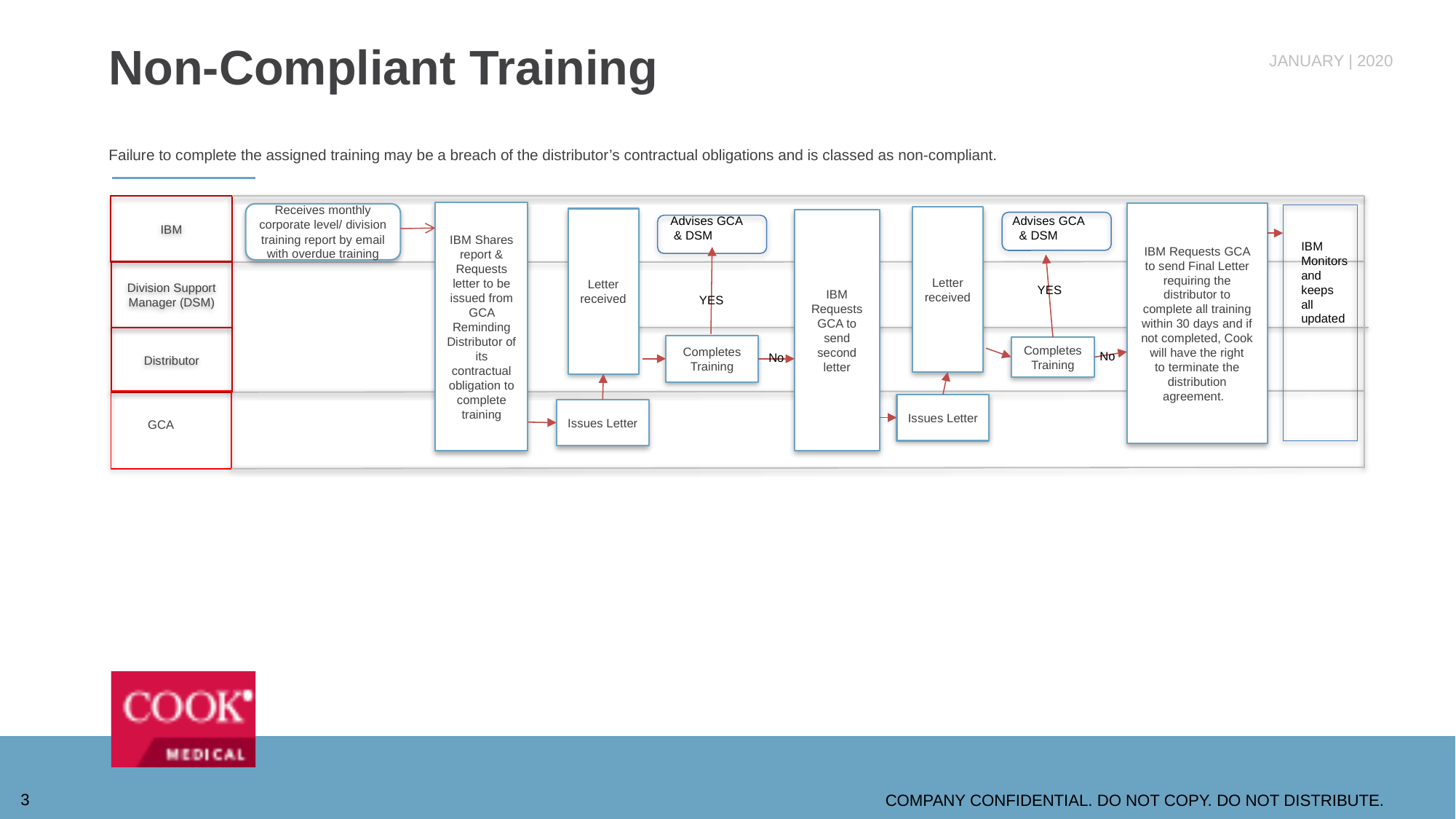

# Non-Compliant Training  Failure to complete the assigned training may be a breach of the distributor’s contractual obligations and is classed as non-compliant. ​
IBM
IBM Shares report & Requests letter to be issued from GCA Reminding Distributor of its contractual obligation to complete training
IBM Requests GCA to send Final Letter requiring the distributor to complete all training within 30 days and if not completed, Cook will have the right to terminate the distribution agreement.  ​
Receives monthly corporate level/ division training report by email with overdue training

Letter received
Advises GCA   & DSM
Advises GCA   & DSM
Letter received
IBM Requests GCA to send second letter

IBM Monitors and keeps all updated
Division Support Manager (DSM)
YES
YES
Distributor
Completes Training
Completes Training
No
No

Issues Letter
Issues Letter
GCA